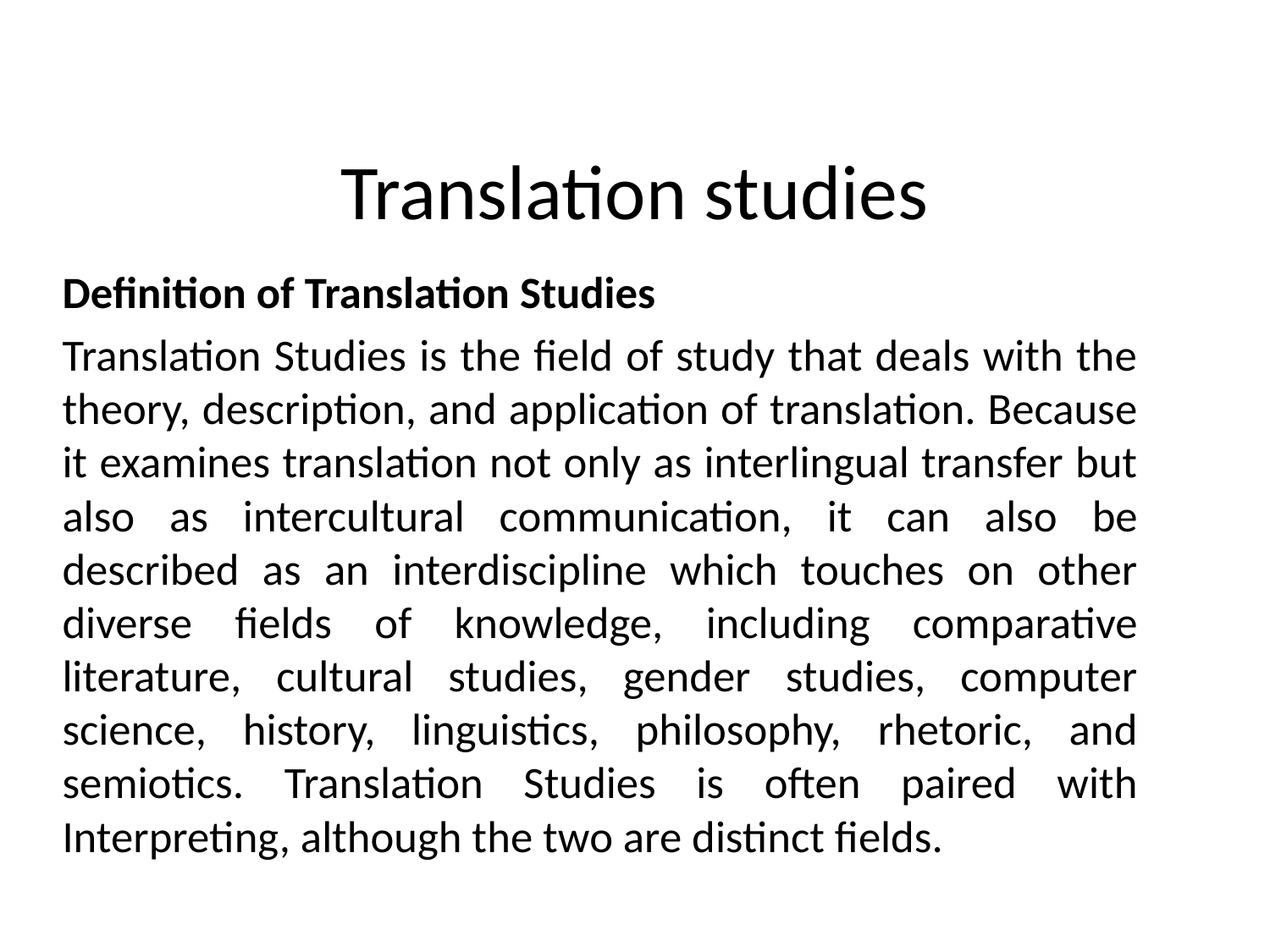

# Translation studies
Definition of Translation Studies
Translation Studies is the field of study that deals with the theory, description, and application of translation. Because it examines translation not only as interlingual transfer but also as intercultural communication, it can also be described as an interdiscipline which touches on other diverse fields of knowledge, including comparative literature, cultural studies, gender studies, computer science, history, linguistics, philosophy, rhetoric, and semiotics. Translation Studies is often paired with Interpreting, although the two are distinct fields.